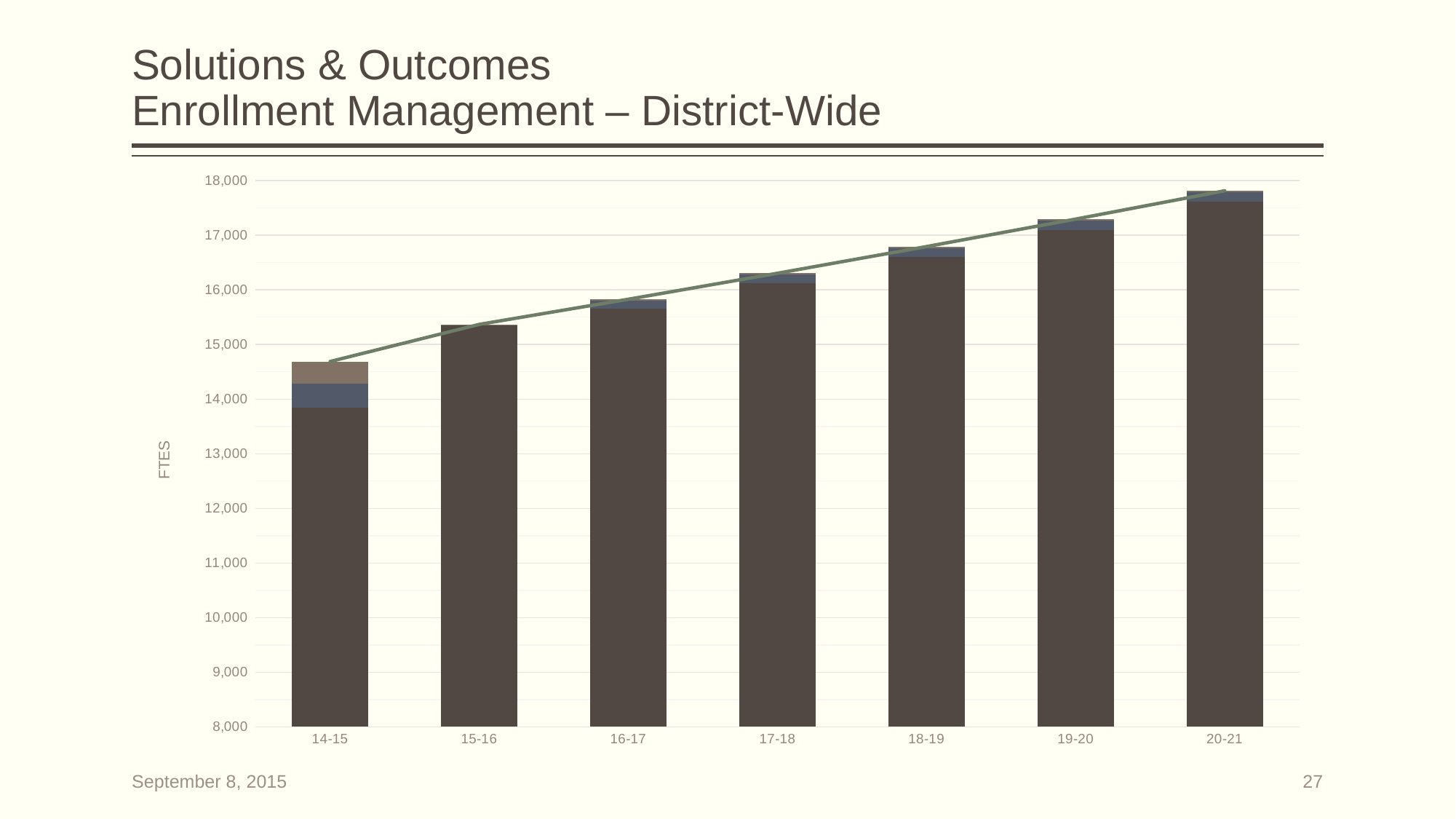

# Solutions & Outcomes Enrollment Management – District-Wide

### Chart

| Category | Funded | Overcap * | Unfunded | Actual |
|---|---|---|---|---|
| 14-15 | 13845.0 | 437.0 | 407.0 | 14689.0 |
| 15-16 | 15345.0 | 0.0 | 23.0 | 15368.0 |
| 16-17 | 15652.0 | 153.0 | 24.0 | 15829.0 |
| 17-18 | 16121.0 | 157.0 | 26.0 | 16304.0 |
| 18-19 | 16604.0 | 161.0 | 28.0 | 16793.0 |
| 19-20 | 17100.0 | 166.0 | 30.0 | 17296.0 |
| 20-21 | 17611.0 | 171.0 | 33.0 | 17815.0 |
September 8, 2015
27